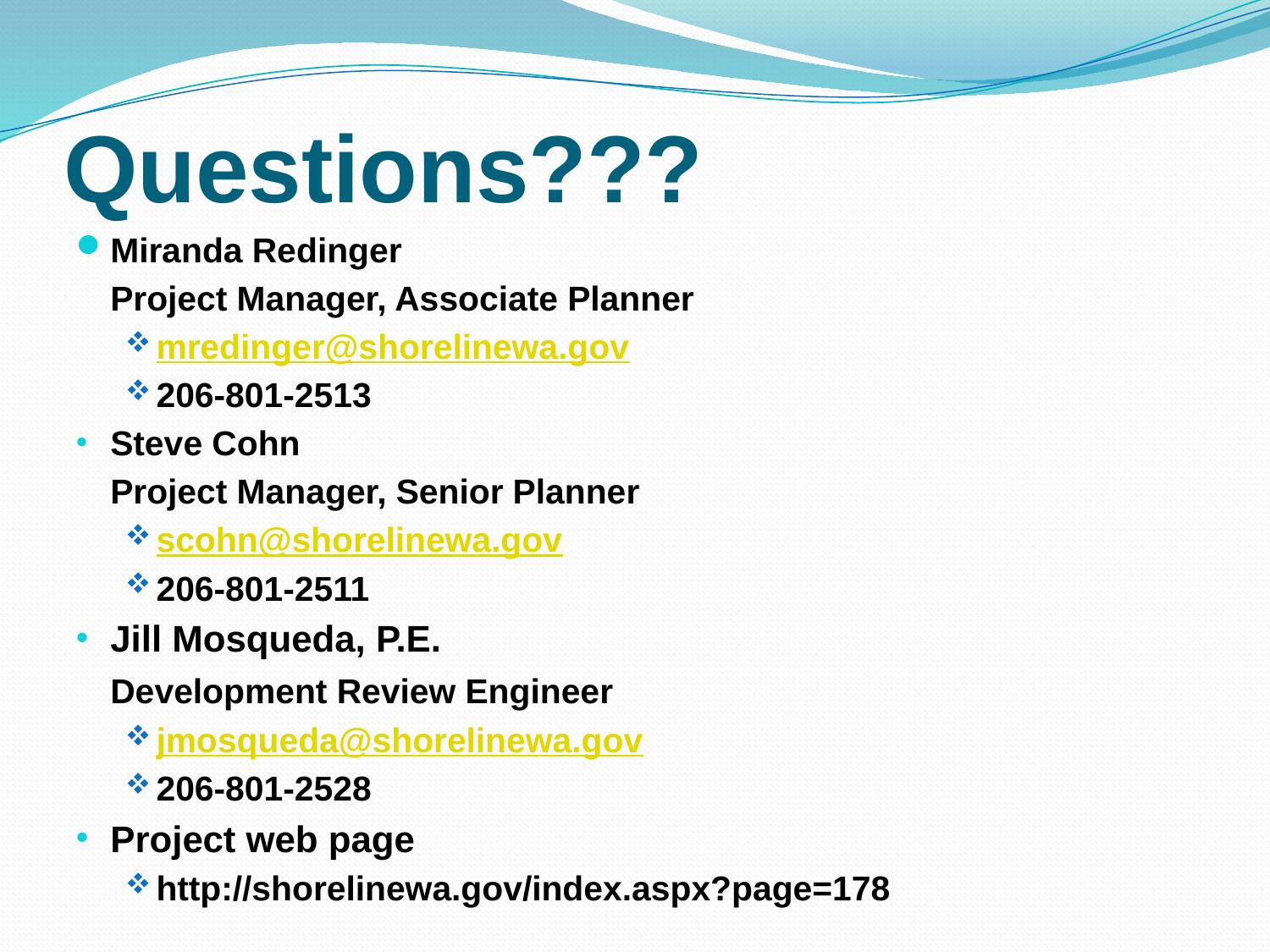

# Questions???
Miranda Redinger
	Project Manager, Associate Planner
mredinger@shorelinewa.gov
206-801-2513
Steve Cohn
	Project Manager, Senior Planner
scohn@shorelinewa.gov
206-801-2511
Jill Mosqueda, P.E.
	Development Review Engineer
jmosqueda@shorelinewa.gov
206-801-2528
Project web page
http://shorelinewa.gov/index.aspx?page=178